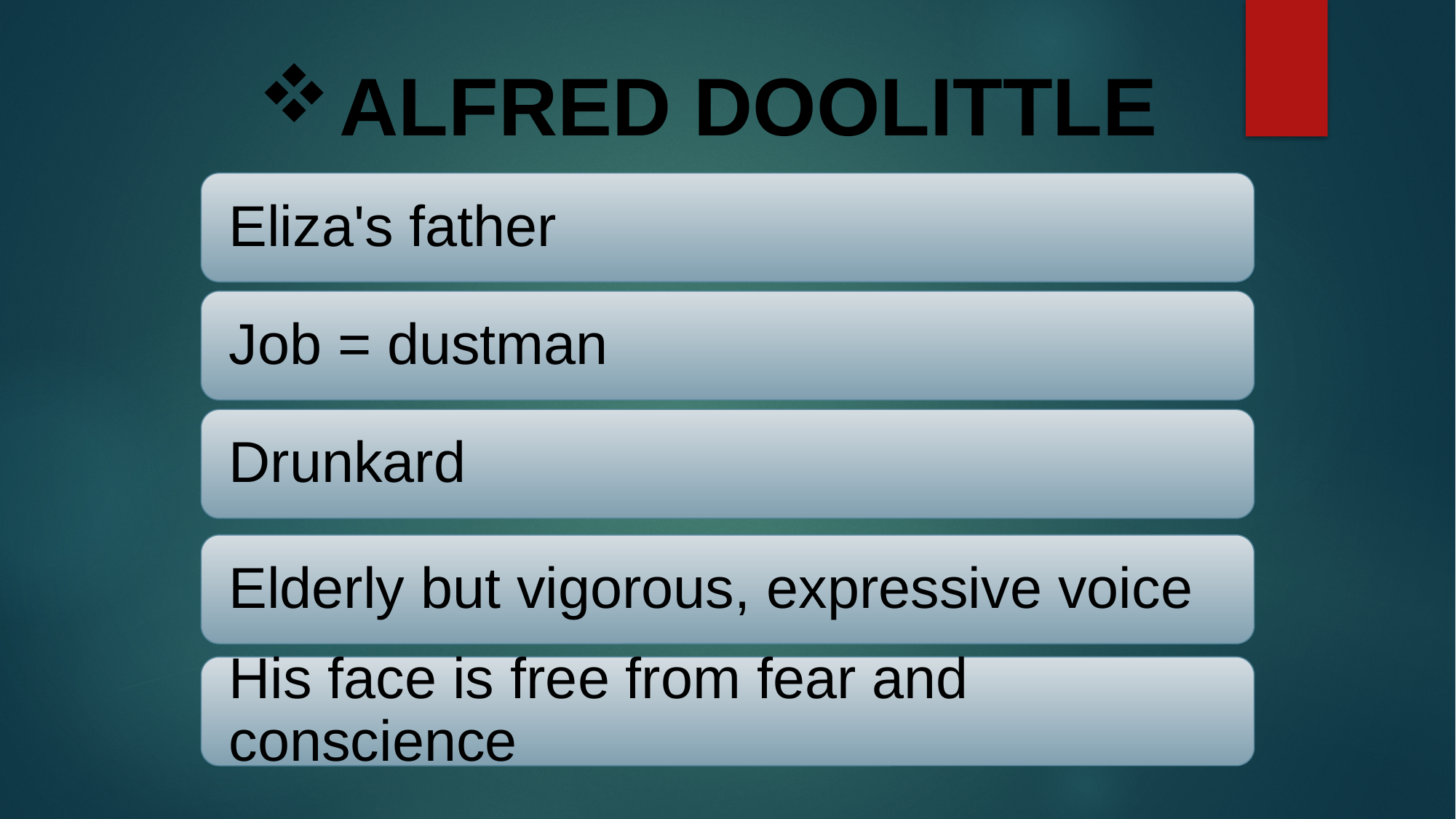

ALFRED DOOLITTLE
Eliza's father
Job = dustman
Drunkard
Elderly but vigorous, expressive voice
His face is free from fear and conscience